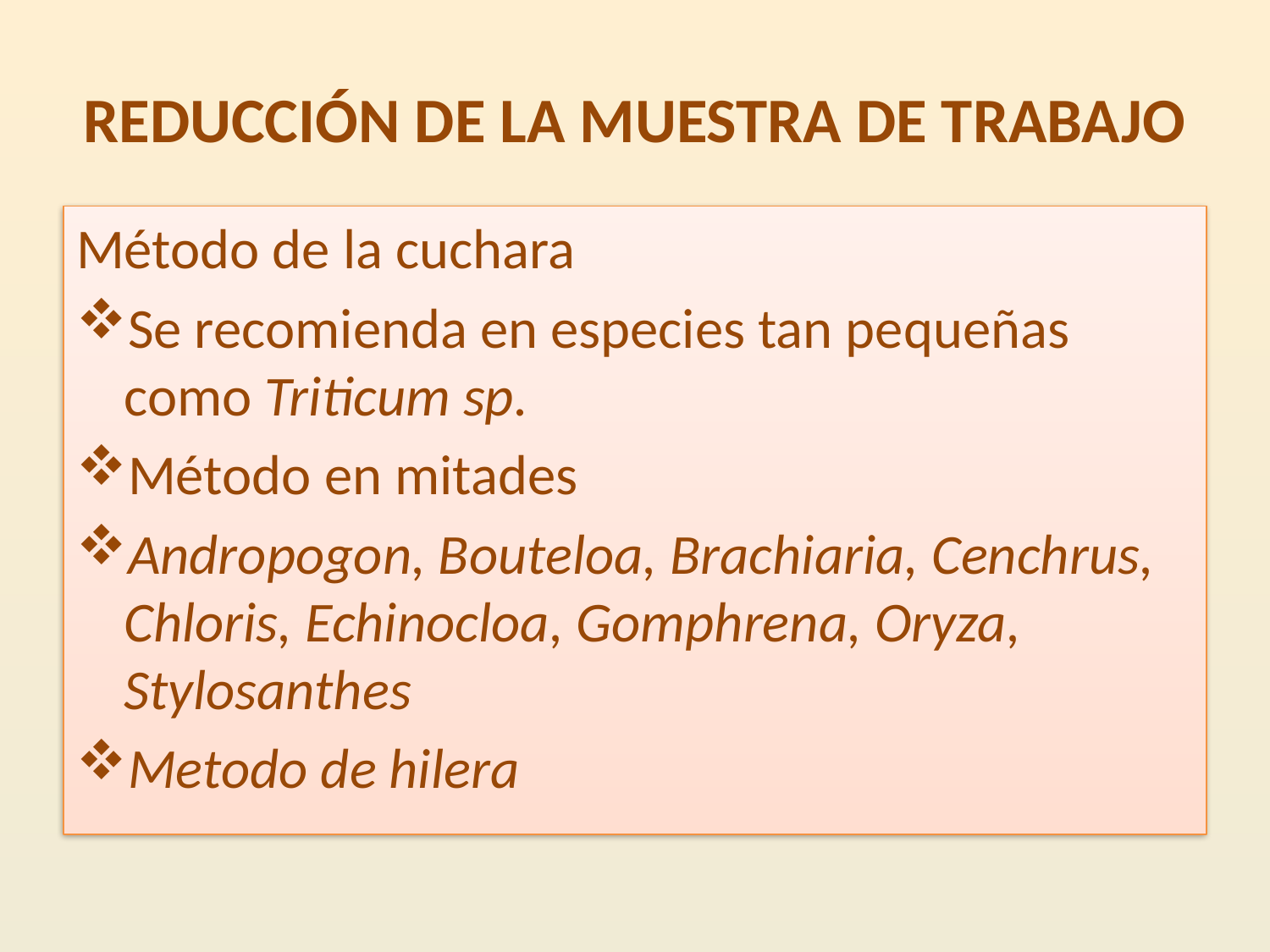

# REDUCCIÓN DE LA MUESTRA DE TRABAJO
Método de la cuchara
Se recomienda en especies tan pequeñas como Triticum sp.
Método en mitades
Andropogon, Bouteloa, Brachiaria, Cenchrus, Chloris, Echinocloa, Gomphrena, Oryza, Stylosanthes
Metodo de hilera